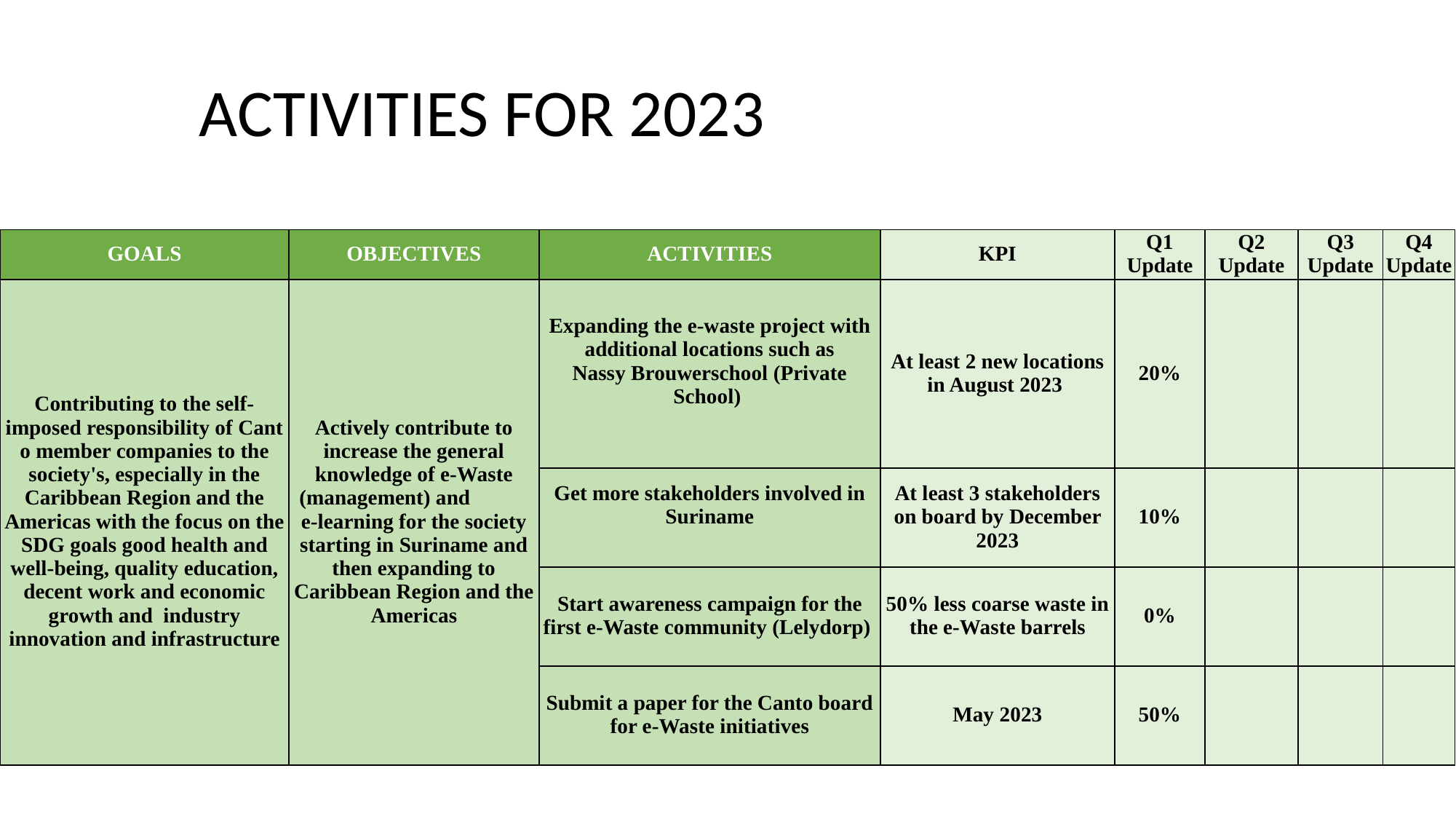

# ACTIVITIES FOR 2023
| GOALS | OBJECTIVES | ACTIVITIES | KPI | Q1 Update | Q2 Update | Q3 Update | Q4 Update |
| --- | --- | --- | --- | --- | --- | --- | --- |
| Contributing to the self-imposed responsibility of Canto member companies to the society's, especially in the Caribbean Region and the Americas with the focus on the SDG goals good health and well-being, quality education, decent work and economic growth and industry innovation and infrastructure | Actively contribute to increase the general knowledge of e-Waste (management) and e-learning for the society starting in Suriname and then expanding to Caribbean Region and the Americas | Expanding the e-waste project with additional locations such as Nassy Brouwerschool (Private School) | At least 2 new locations in August 2023 | 20% |  |  |  |
|  |  | Get more stakeholders involved in Suriname | At least 3 stakeholders on board by December 2023 | 10% |  |  |  |
|  |  | Start awareness campaign for the first e-Waste community (Lelydorp) | 50% less coarse waste in the e-Waste barrels | 0% |  |  |  |
|  |  | Submit a paper for the Canto board for e-Waste initiatives | May 2023 | 50% |  |  |  |